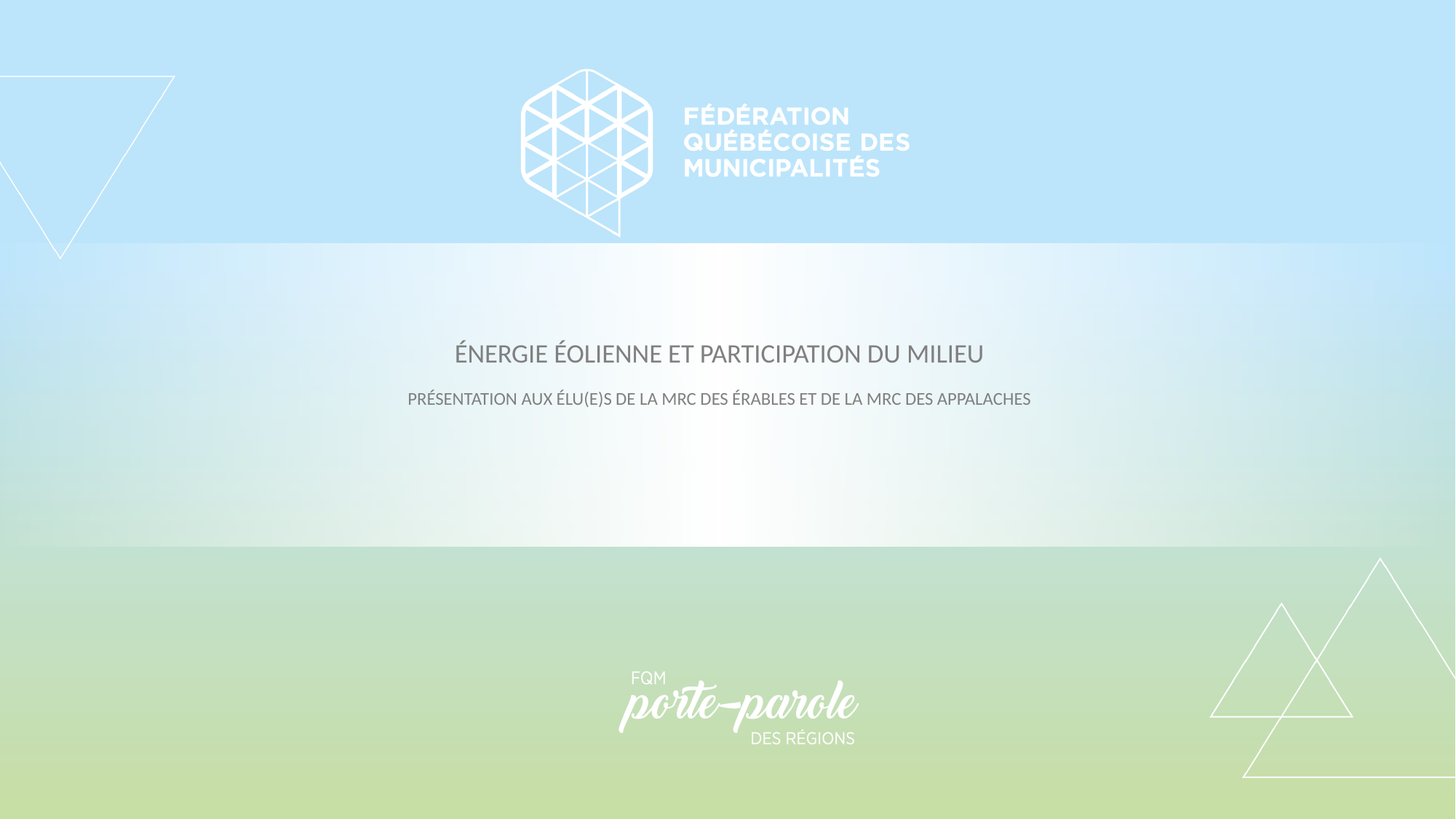

# Énergie éolienne et PARTICIPATION DU MILIEU Présentation aux élu(e)s de la MRC des Érables et de la MRC des Appalaches